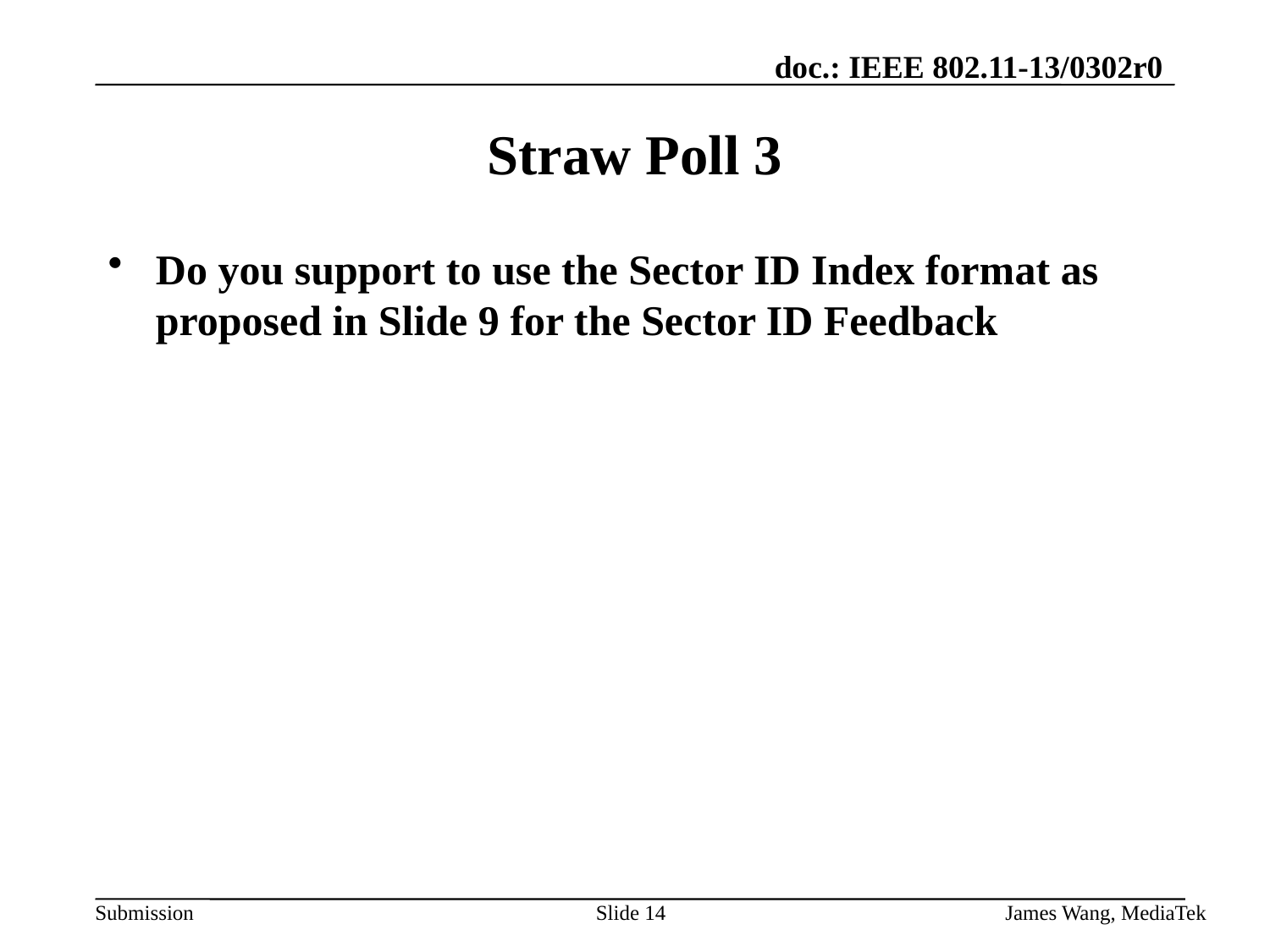

# Straw Poll 3
Do you support to use the Sector ID Index format as proposed in Slide 9 for the Sector ID Feedback
Slide 14
James Wang, MediaTek